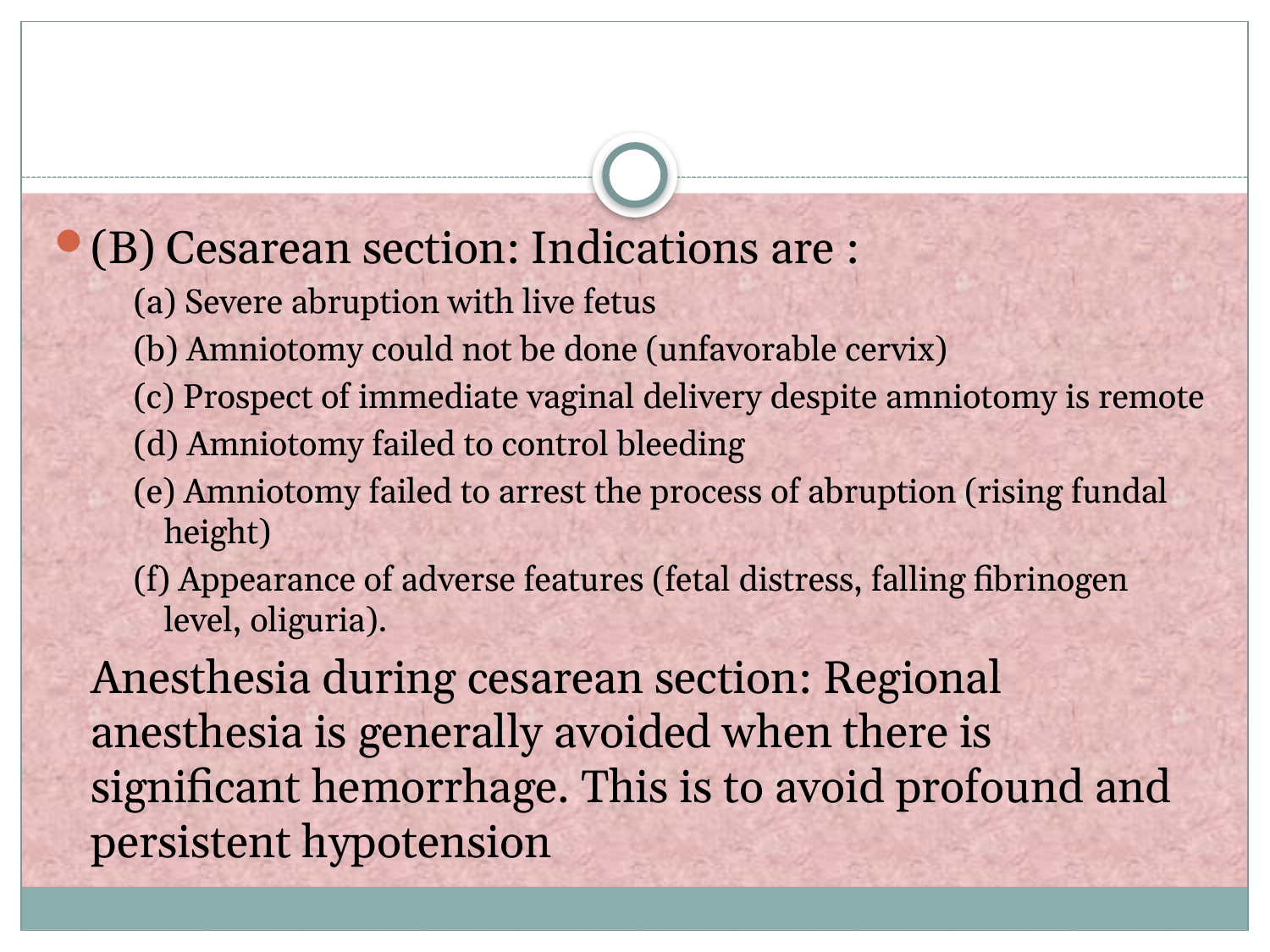

#
(B) Cesarean section: Indications are :
(a) Severe abruption with live fetus
(b) Amniotomy could not be done (unfavorable cervix)
(c) Prospect of immediate vaginal delivery despite amniotomy is remote
(d) Amniotomy failed to control bleeding
(e) Amniotomy failed to arrest the process of abruption (rising fundal height)
(f) Appearance of adverse features (fetal distress, falling fibrinogen level, oliguria).
	Anesthesia during cesarean section: Regional anesthesia is generally avoided when there is significant hemorrhage. This is to avoid profound and persistent hypotension